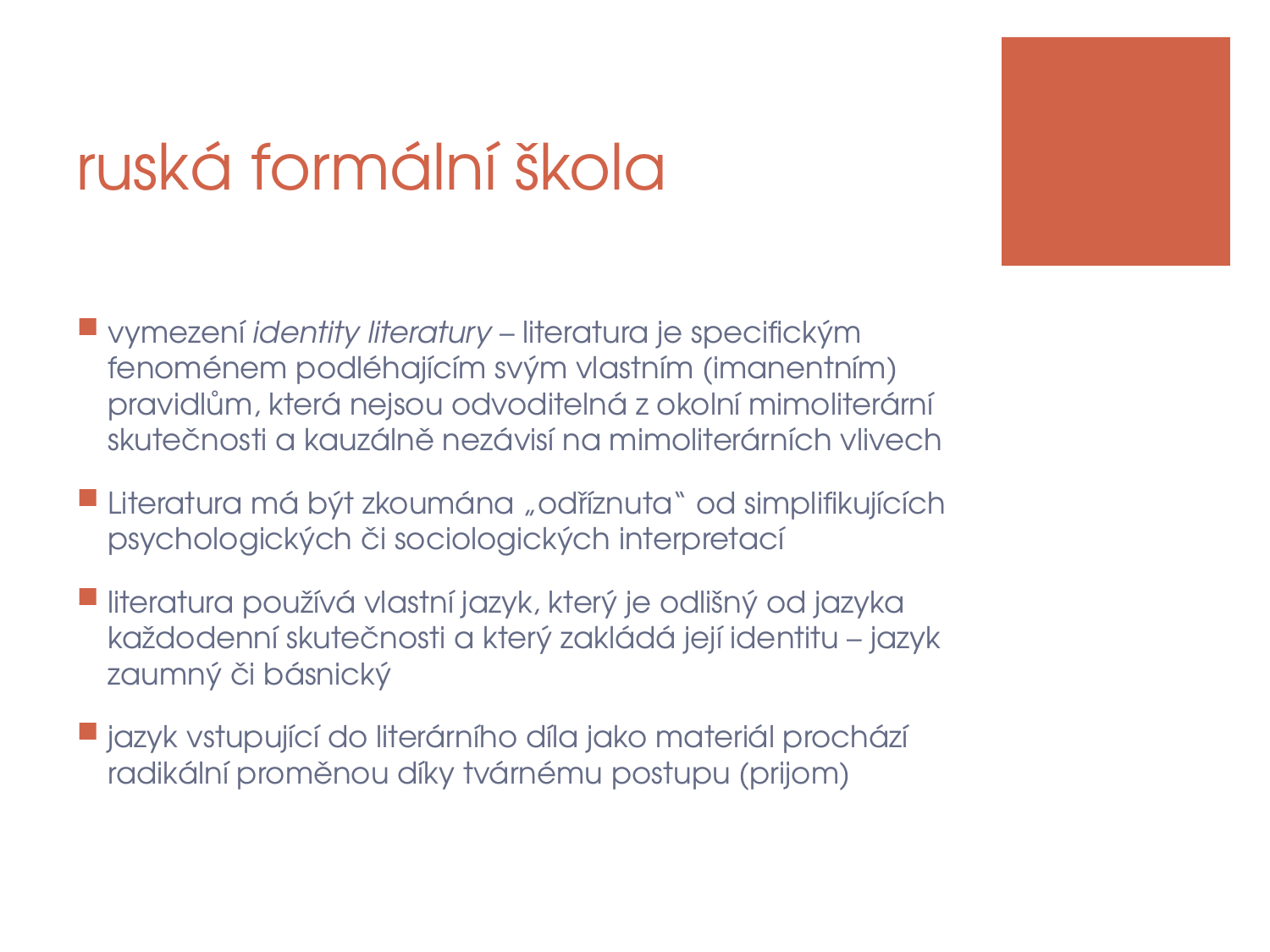

# ruská formální škola
vymezení identity literatury – literatura je specifickým fenoménem podléhajícím svým vlastním (imanentním) pravidlům, která nejsou odvoditelná z okolní mimoliterární skutečnosti a kauzálně nezávisí na mimoliterárních vlivech
Literatura má být zkoumána „odříznuta“ od simplifikujících psychologických či sociologických interpretací
literatura používá vlastní jazyk, který je odlišný od jazyka každodenní skutečnosti a který zakládá její identitu – jazyk zaumný či básnický
jazyk vstupující do literárního díla jako materiál prochází radikální proměnou díky tvárnému postupu (prijom)